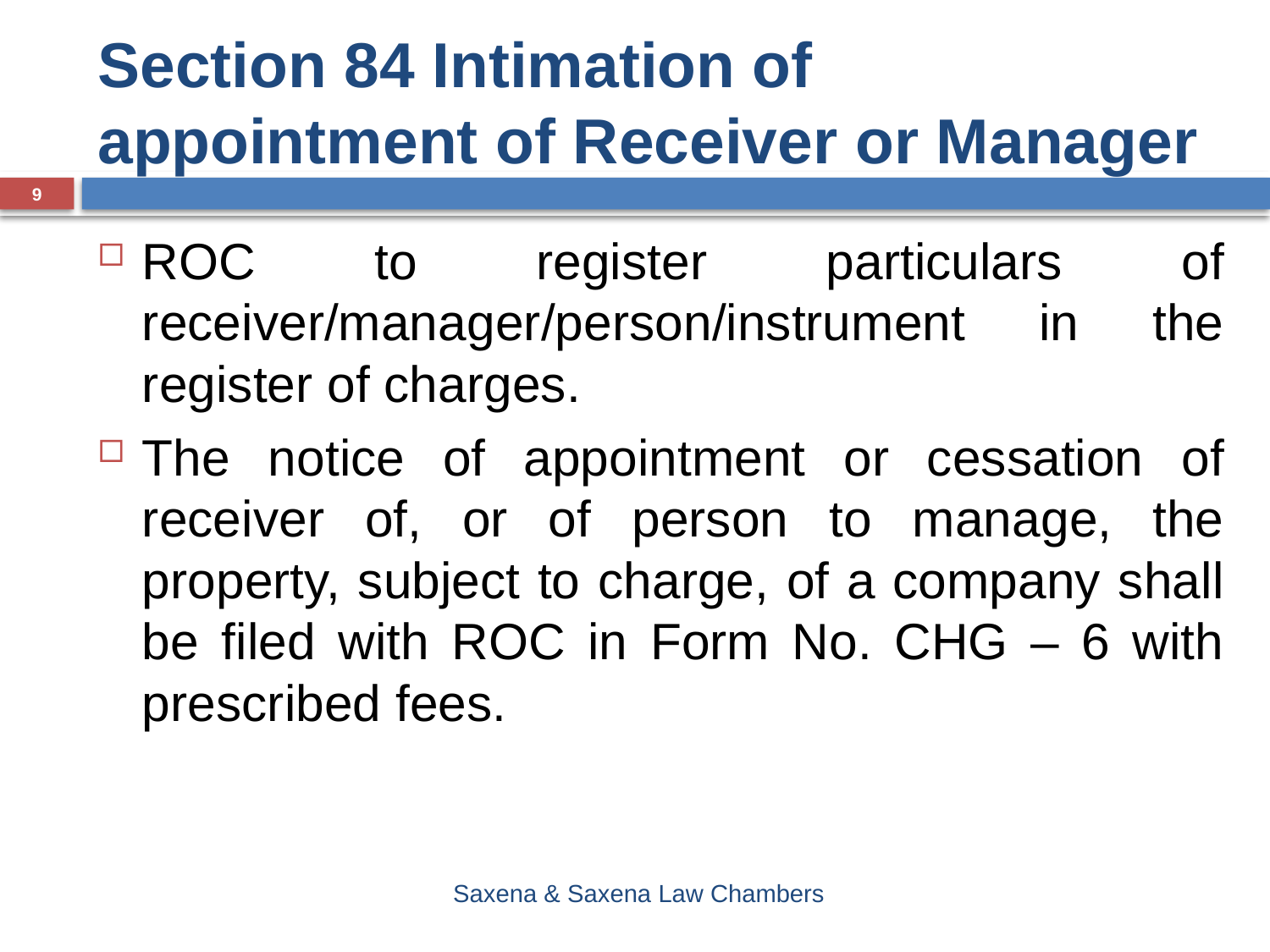

# Section 84 Intimation of appointment of Receiver or Manager
9
ROC to register particulars of receiver/manager/person/instrument in the register of charges.
The notice of appointment or cessation of receiver of, or of person to manage, the property, subject to charge, of a company shall be filed with ROC in Form No. CHG – 6 with prescribed fees.
Saxena & Saxena Law Chambers